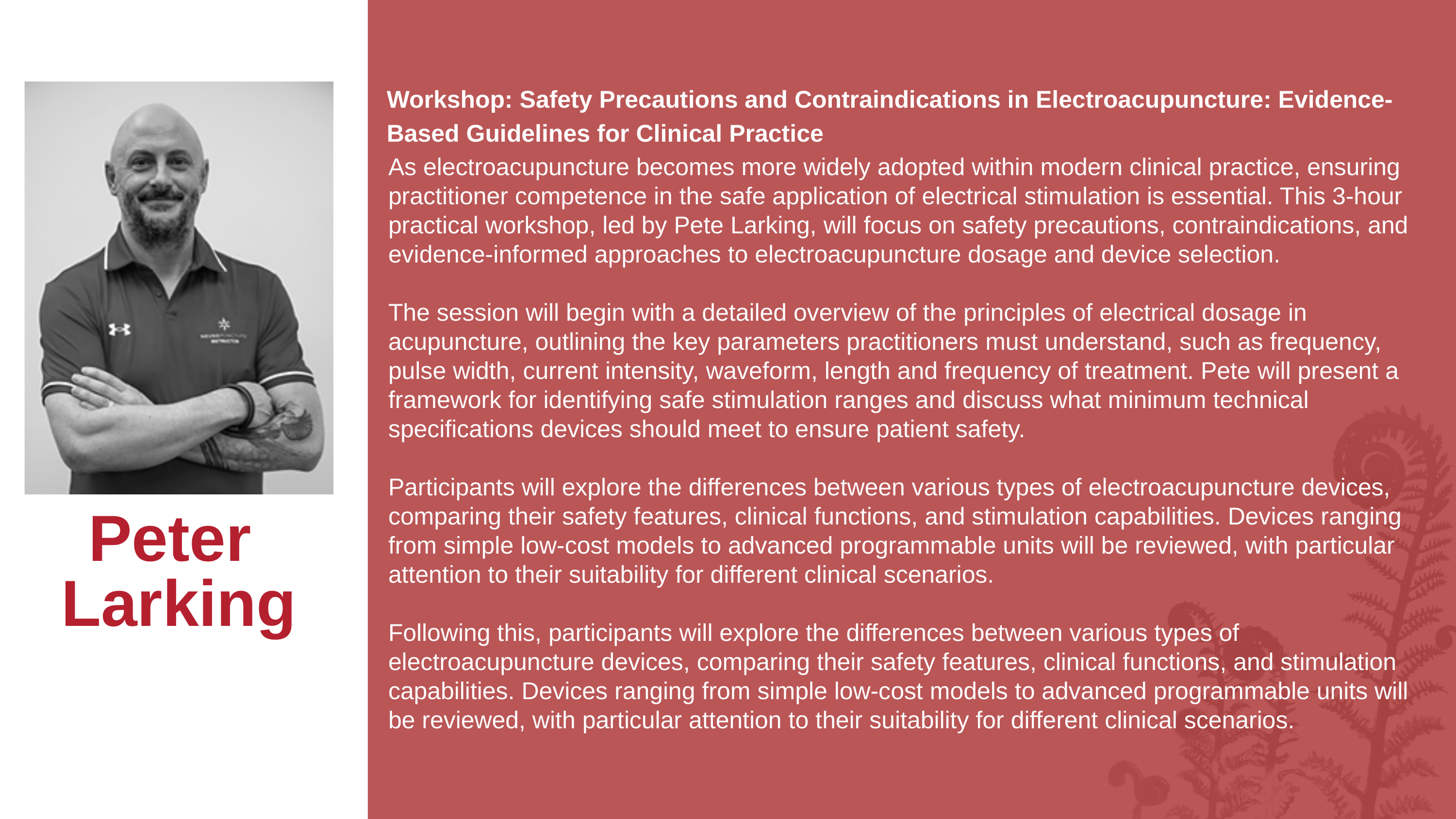

Workshop: Safety Precautions and Contraindications in Electroacupuncture: Evidence-Based Guidelines for Clinical Practice

As electroacupuncture becomes more widely adopted within modern clinical practice, ensuring practitioner competence in the safe application of electrical stimulation is essential. This 3-hour practical workshop, led by Pete Larking, will focus on safety precautions, contraindications, and evidence-informed approaches to electroacupuncture dosage and device selection.

The session will begin with a detailed overview of the principles of electrical dosage in acupuncture, outlining the key parameters practitioners must understand, such as frequency, pulse width, current intensity, waveform, length and frequency of treatment. Pete will present a framework for identifying safe stimulation ranges and discuss what minimum technical specifications devices should meet to ensure patient safety.

Participants will explore the differences between various types of electroacupuncture devices, comparing their safety features, clinical functions, and stimulation capabilities. Devices ranging from simple low-cost models to advanced programmable units will be reviewed, with particular attention to their suitability for different clinical scenarios.

Following this, participants will explore the differences between various types of electroacupuncture devices, comparing their safety features, clinical functions, and stimulation capabilities. Devices ranging from simple low-cost models to advanced programmable units will be reviewed, with particular attention to their suitability for different clinical scenarios.

Peter
Larking